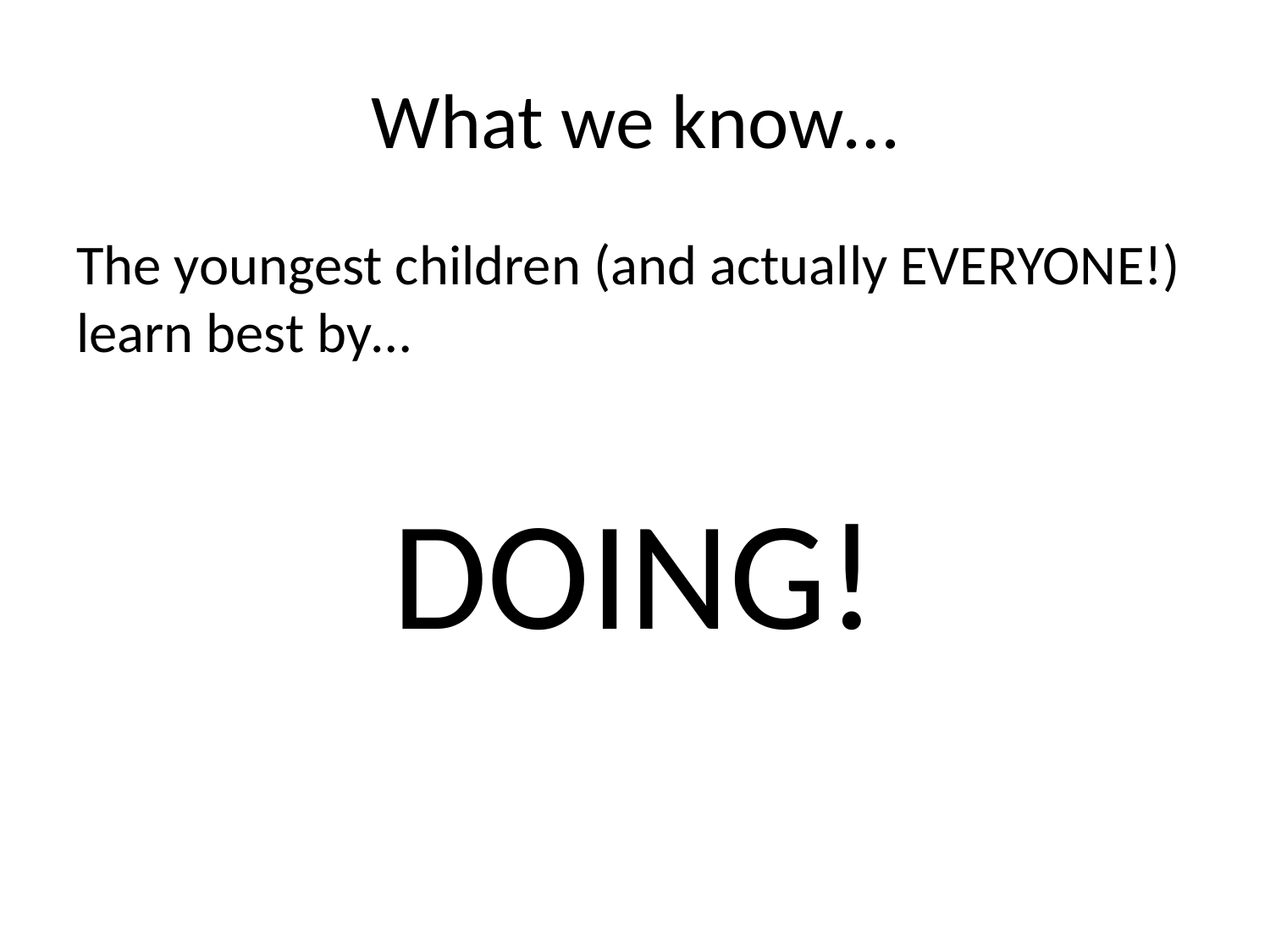

# What we know…
The youngest children (and actually EVERYONE!) learn best by…

DOING!